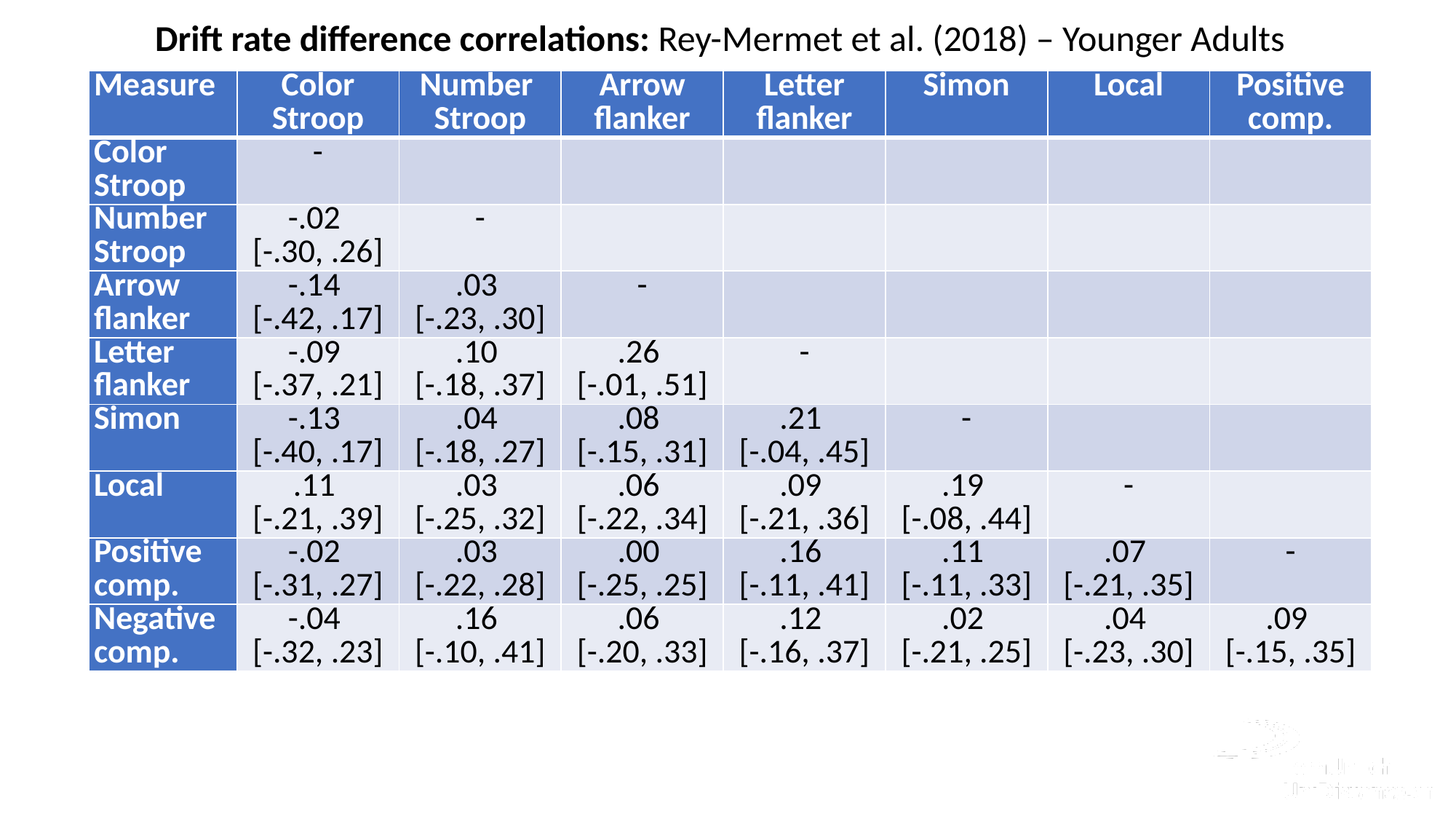

Drift rate difference correlations: Rey-Mermet et al. (2018) – Younger Adults
| Measure | Color Stroop | Number Stroop | Arrow flanker | Letter flanker | Simon | Local | Positive comp. |
| --- | --- | --- | --- | --- | --- | --- | --- |
| Color Stroop | - |  |  |  |  |  |  |
| Number Stroop | -.02 [-.30, .26] | - |  |  |  |  |  |
| Arrow flanker | -.14 [-.42, .17] | .03 [-.23, .30] | - |  |  |  |  |
| Letter flanker | -.09 [-.37, .21] | .10 [-.18, .37] | .26 [-.01, .51] | - |  |  |  |
| Simon | -.13 [-.40, .17] | .04 [-.18, .27] | .08 [-.15, .31] | .21 [-.04, .45] | - |  |  |
| Local | .11 [-.21, .39] | .03 [-.25, .32] | .06 [-.22, .34] | .09 [-.21, .36] | .19 [-.08, .44] | - |  |
| Positive comp. | -.02 [-.31, .27] | .03 [-.22, .28] | .00 [-.25, .25] | .16 [-.11, .41] | .11 [-.11, .33] | .07 [-.21, .35] | - |
| Negative comp. | -.04 [-.32, .23] | .16 [-.10, .41] | .06 [-.20, .33] | .12 [-.16, .37] | .02 [-.21, .25] | .04 [-.23, .30] | .09 [-.15, .35] |